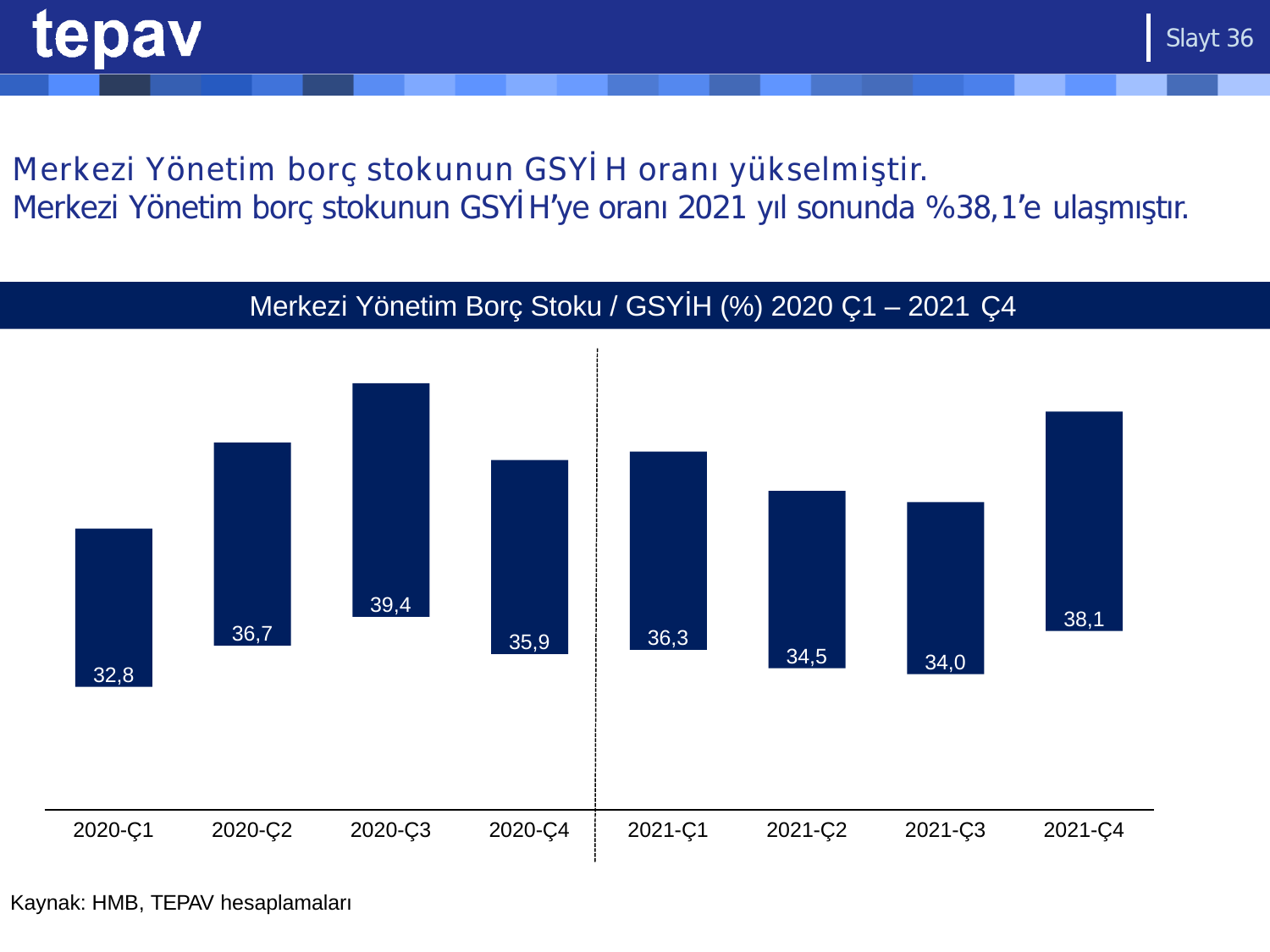

Slayt 36
# Merkezi Yönetim borç stokunun GSYİH oranı yükselmiştir.
Merkezi Yönetim borç stokunun GSYİH’ye oranı 2021 yıl sonunda %38,1’e ulaşmıştır.

Merkezi Yönetim Borç Stoku / GSYİH (%) 2020 Ç1 – 2021 Ç4

39,4

38,1

36,7

36,3

35,9

34,5

34,0

32,8

2020-Ç1
2020-Ç2
2020-Ç3
2020-Ç4
2021-Ç1
2021-Ç2
2021-Ç3
2021-Ç4
Kaynak: HMB, TEPAV hesaplamaları